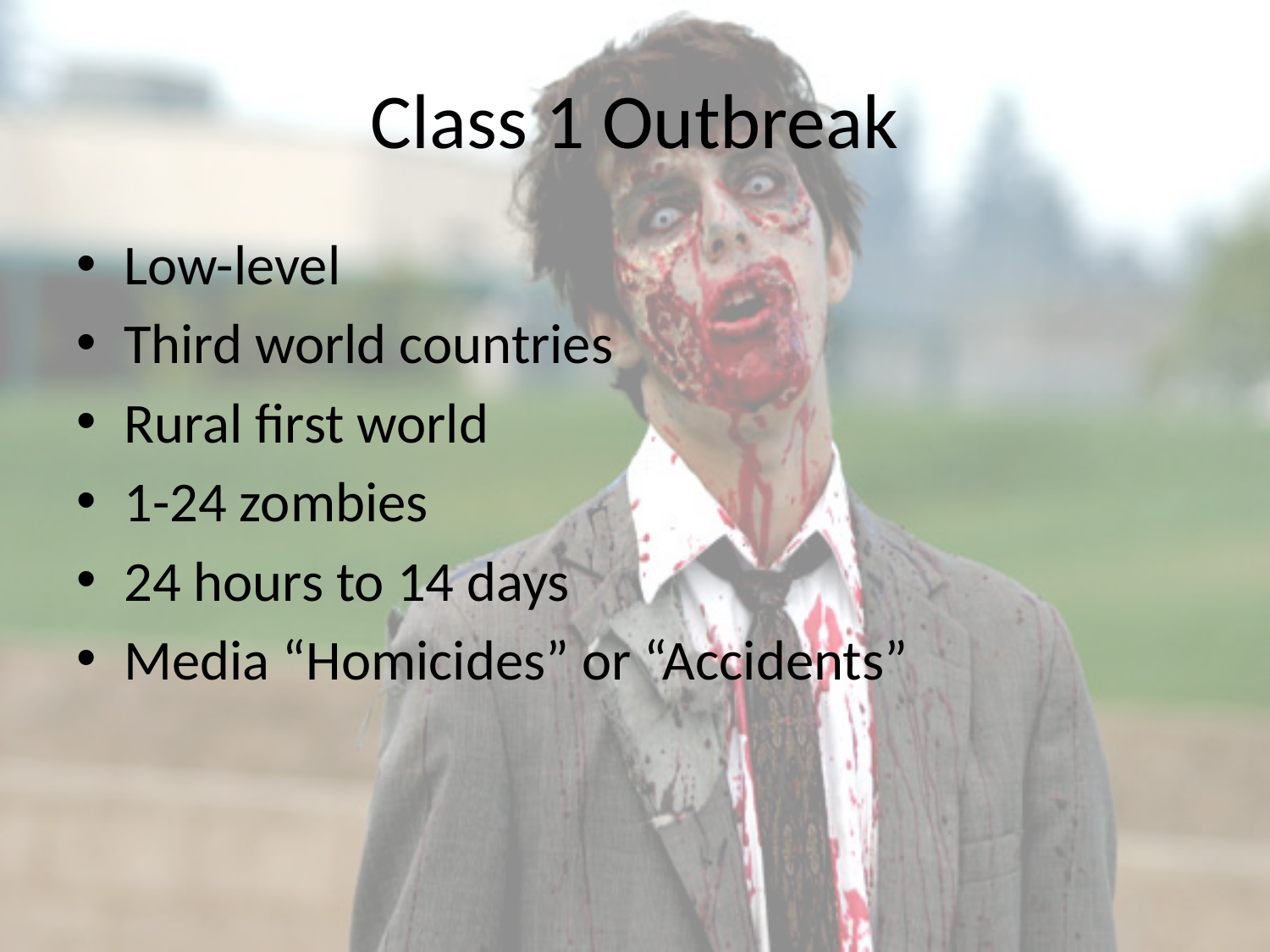

# Class 1 Outbreak
Low-level
Third world countries
Rural first world
1-24 zombies
24 hours to 14 days
Media “Homicides” or “Accidents”